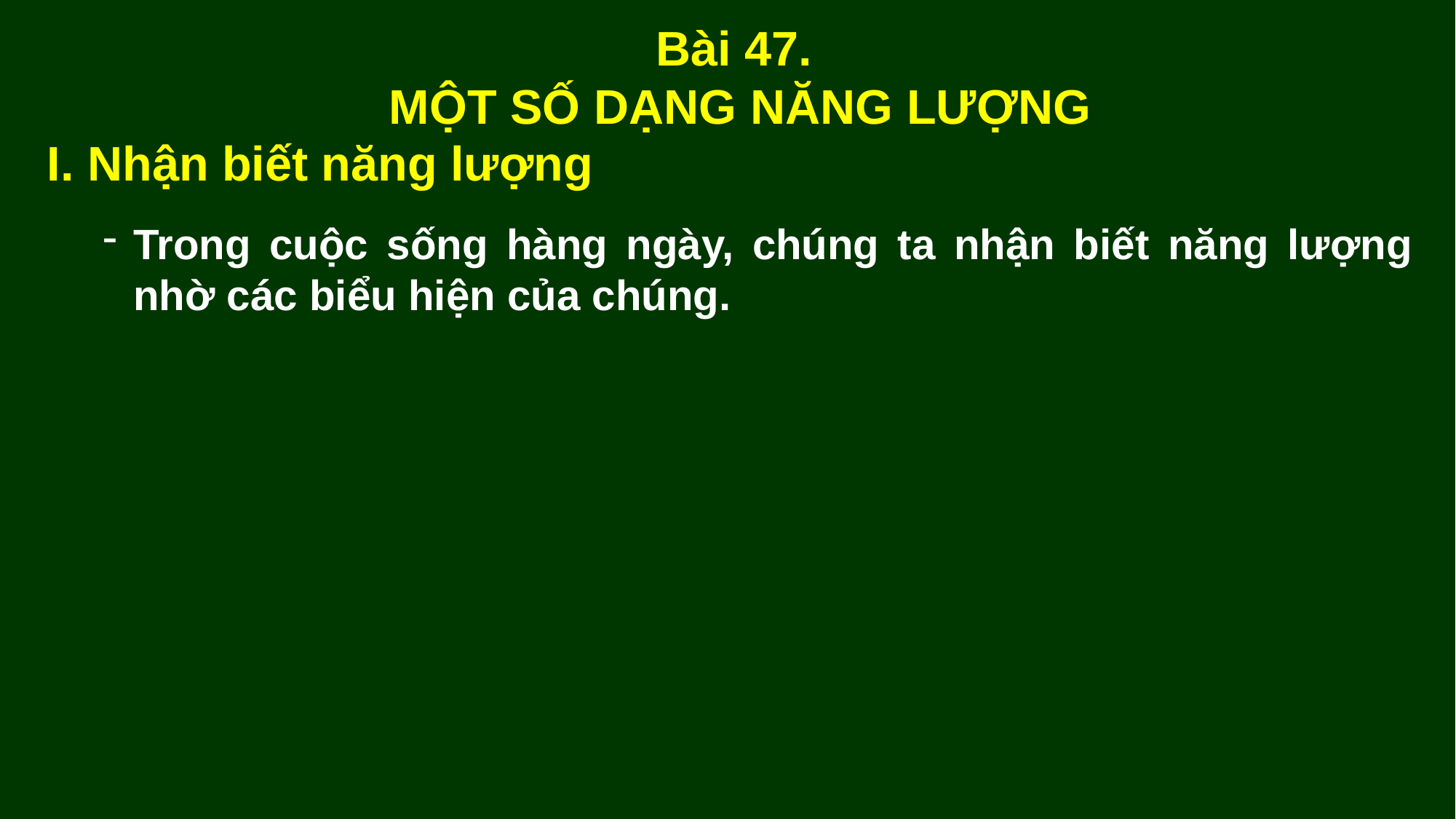

Bài 47.
MỘT SỐ DẠNG NĂNG LƯỢNG
I. Nhận biết năng lượng
Trong cuộc sống hàng ngày, chúng ta nhận biết năng lượng nhờ các biểu hiện của chúng.